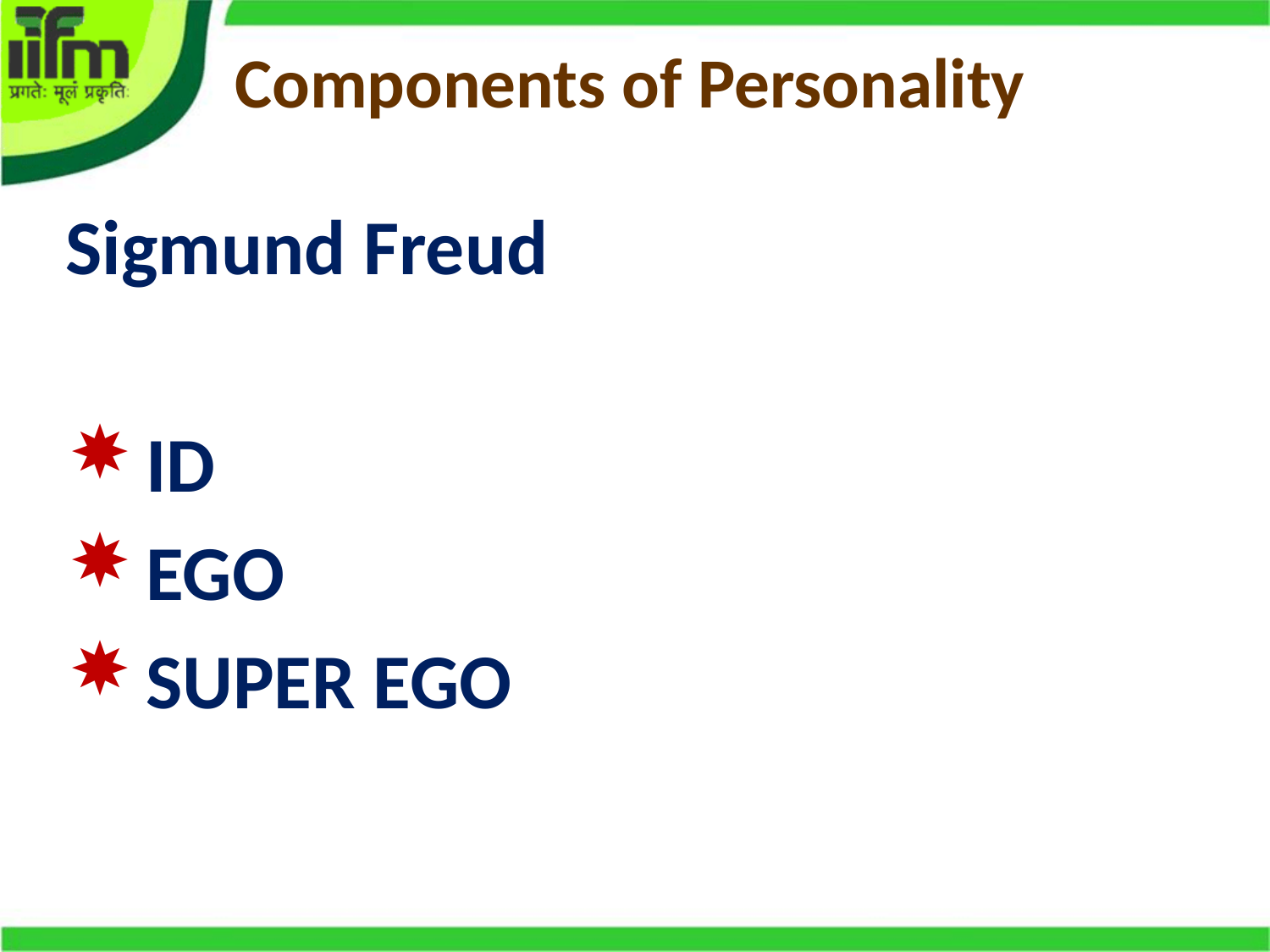

# Components of Personality
Sigmund Freud

ID
EGO
SUPER EGO